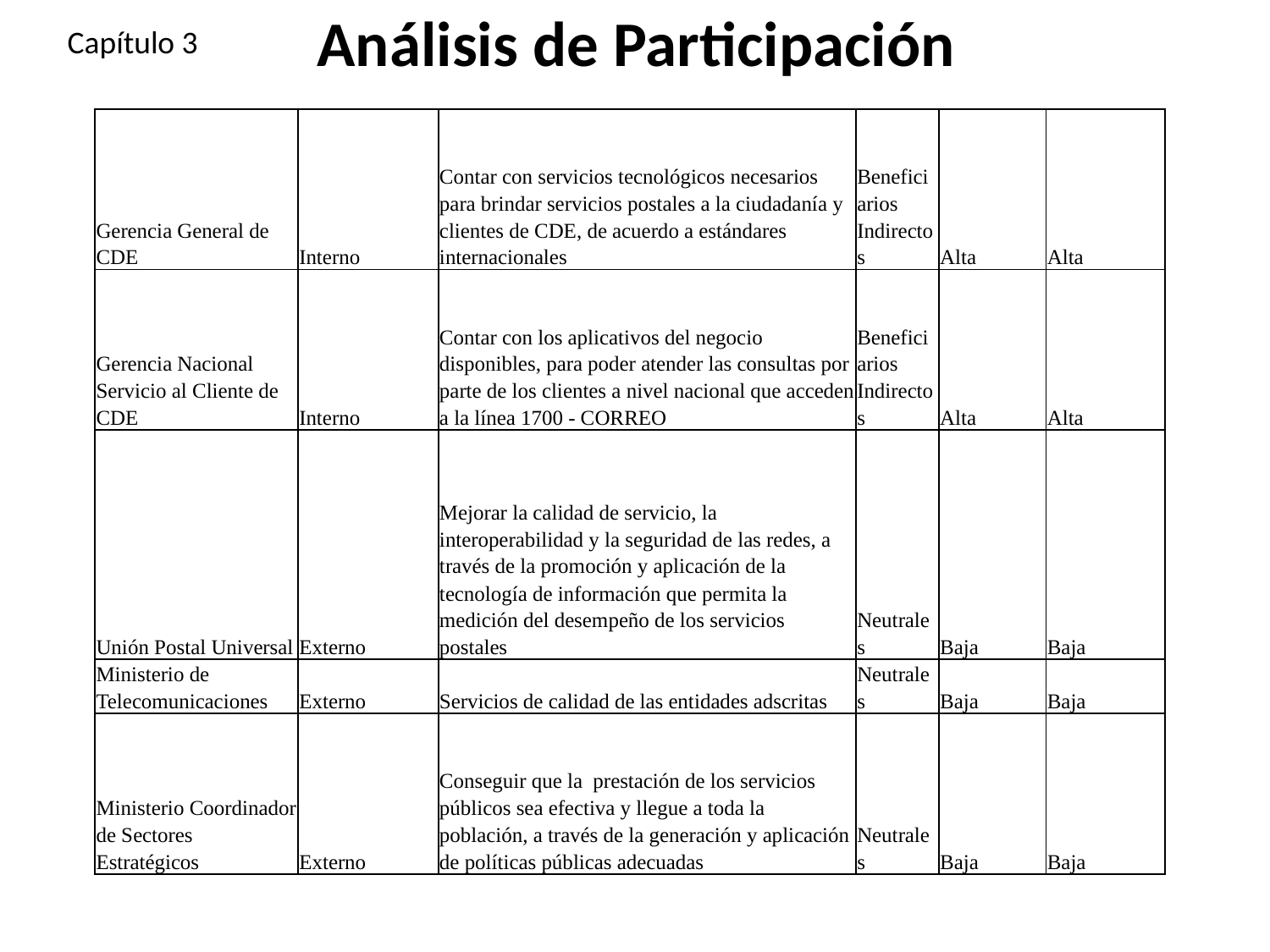

# Análisis de Participación
Capítulo 3
| Gerencia General de CDE | Interno | Contar con servicios tecnológicos necesarios para brindar servicios postales a la ciudadanía y clientes de CDE, de acuerdo a estándares internacionales | Beneficiarios Indirectos | Alta | Alta |
| --- | --- | --- | --- | --- | --- |
| Gerencia Nacional Servicio al Cliente de CDE | Interno | Contar con los aplicativos del negocio disponibles, para poder atender las consultas por parte de los clientes a nivel nacional que acceden a la línea 1700 - CORREO | Beneficiarios Indirectos | Alta | Alta |
| Unión Postal Universal | Externo | Mejorar la calidad de servicio, la interoperabilidad y la seguridad de las redes, a través de la promoción y aplicación de la tecnología de información que permita la medición del desempeño de los servicios postales | Neutrales | Baja | Baja |
| Ministerio de Telecomunicaciones | Externo | Servicios de calidad de las entidades adscritas | Neutrales | Baja | Baja |
| Ministerio Coordinador de Sectores Estratégicos | Externo | Conseguir que la prestación de los servicios públicos sea efectiva y llegue a toda la población, a través de la generación y aplicación de políticas públicas adecuadas | Neutrales | Baja | Baja |